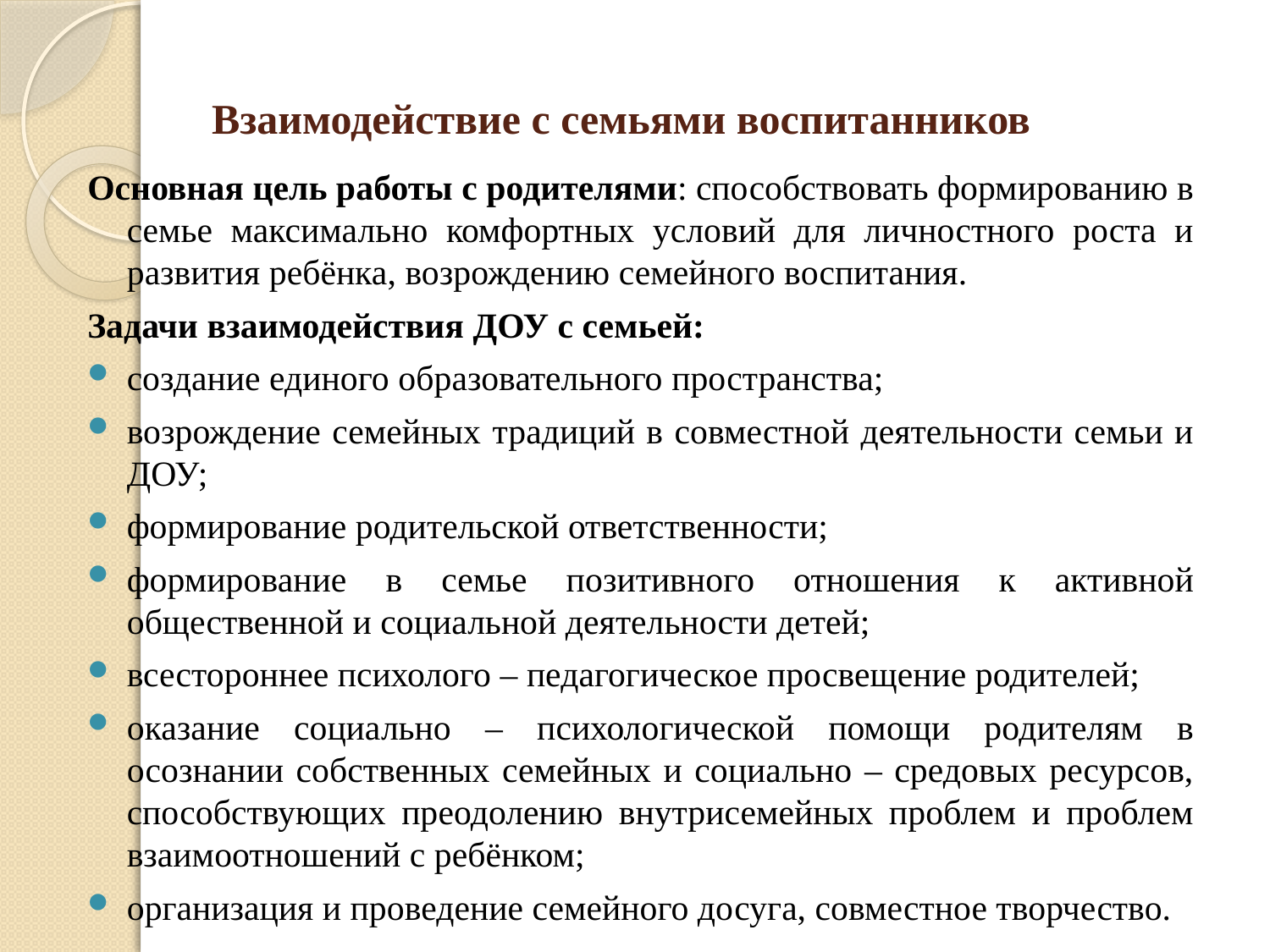

# Взаимодействие с семьями воспитанников
Основная цель работы с родителями: способствовать формированию в семье максимально комфортных условий для личностного роста и развития ребёнка, возрождению семейного воспитания.
Задачи взаимодействия ДОУ с семьей:
создание единого образовательного пространства;
возрождение семейных традиций в совместной деятельности семьи и ДОУ;
формирование родительской ответственности;
формирование в семье позитивного отношения к активной общественной и социальной деятельности детей;
всестороннее психолого – педагогическое просвещение родителей;
оказание социально – психологической помощи родителям в осознании собственных семейных и социально – средовых ресурсов, способствующих преодолению внутрисемейных проблем и проблем взаимоотношений с ребёнком;
организация и проведение семейного досуга, совместное творчество.